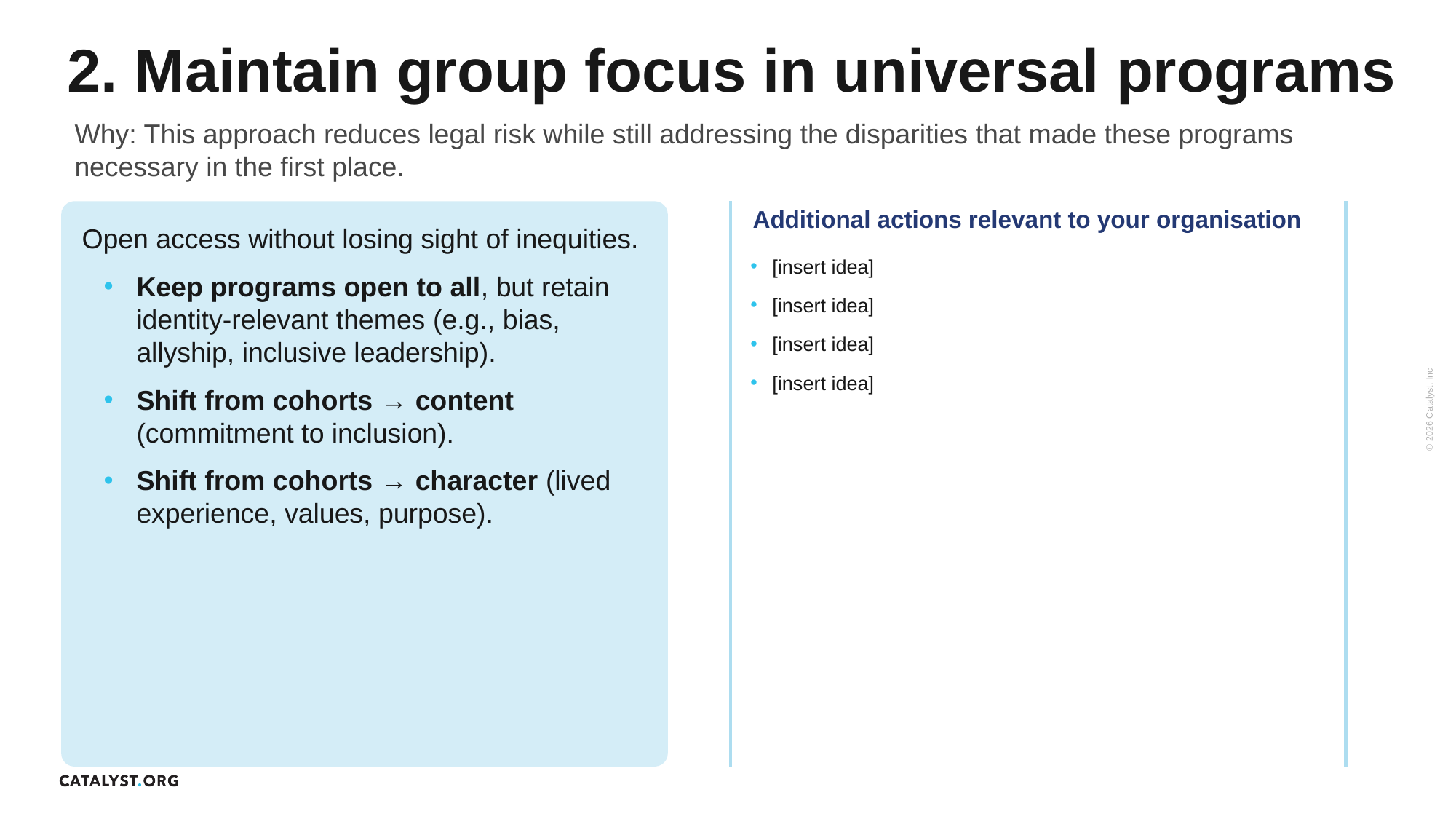

# 2. Maintain group focus in universal programs
Why: This approach reduces legal risk while still addressing the disparities that made these programs necessary in the first place.

Additional actions relevant to your organisation
Open access without losing sight of inequities.
Keep programs open to all, but retain identity-relevant themes (e.g., bias, allyship, inclusive leadership).
Shift from cohorts → content (commitment to inclusion).
Shift from cohorts → character (lived experience, values, purpose).

[insert idea]
[insert idea]
[insert idea]
[insert idea]